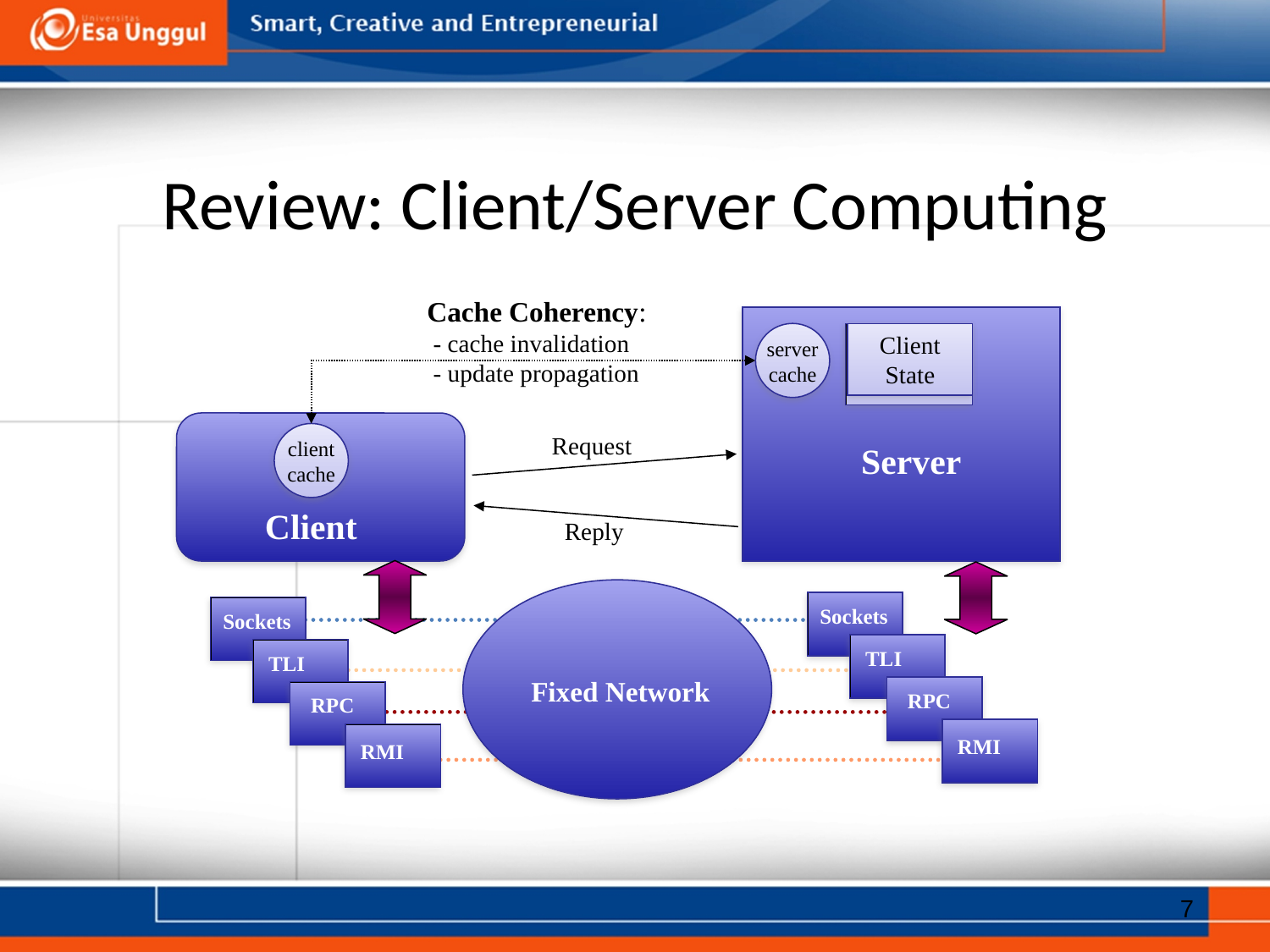

# Review: Client/Server Computing
Cache Coherency:
 - cache invalidation
 - update propagation

server
cache

Client
State

client
cache
Request
Server

Client

Reply

Fixed Network

Sockets

TLI

RPC

RMI

Sockets

TLI

RPC

RMI

7